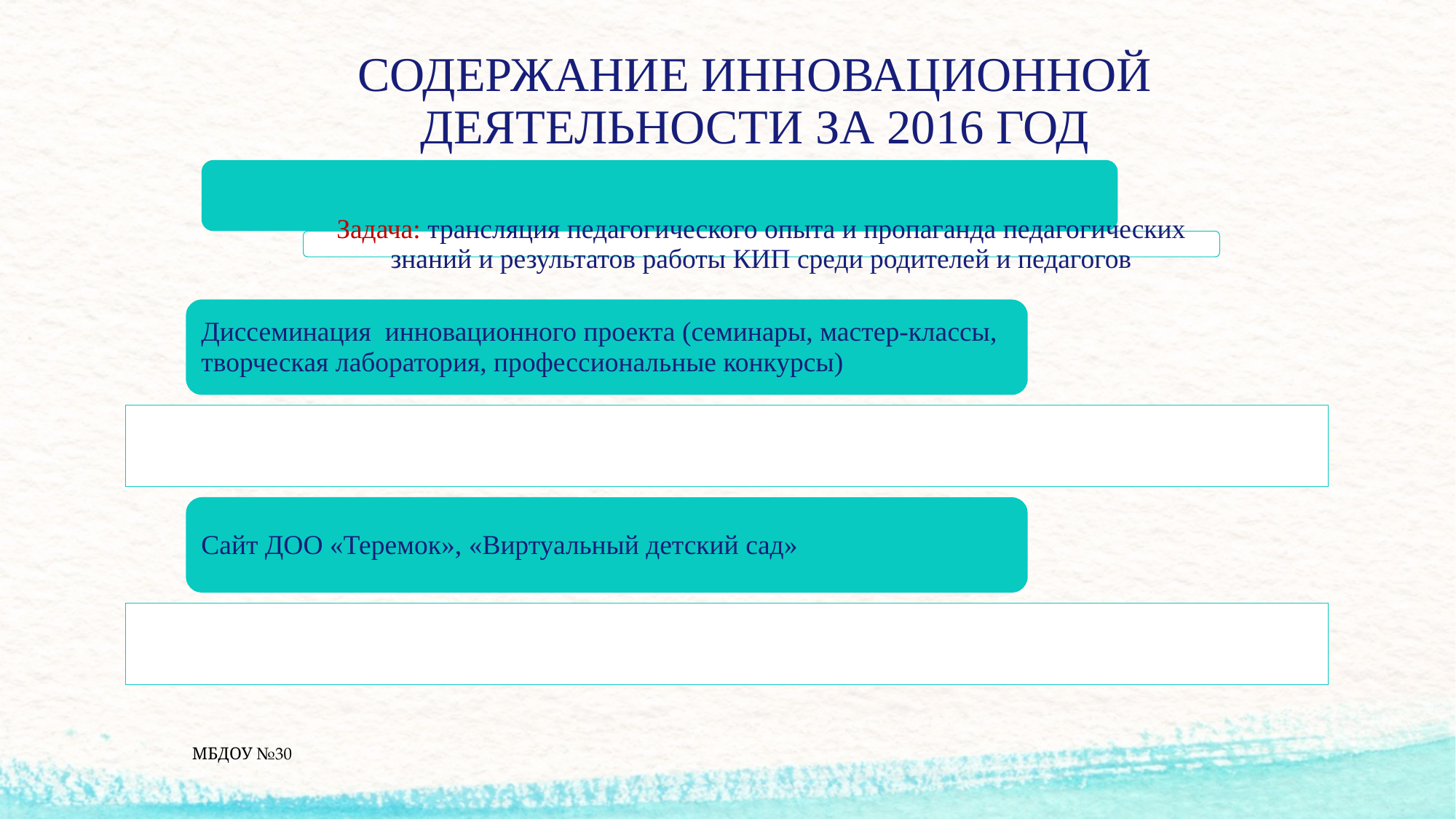

# СОДЕРЖАНИЕ ИННОВАЦИОННОЙ ДЕЯТЕЛЬНОСТИ ЗА 2016 ГОД
Задача: трансляция педагогического опыта и пропаганда педагогических знаний и результатов работы КИП среди родителей и педагогов
Диссеминация  инновационного проекта (семинары, мастер-классы, творческая лаборатория, профессиональные конкурсы)
Сайт ДОО «Теремок», «Виртуальный детский сад»
МБДОУ №30